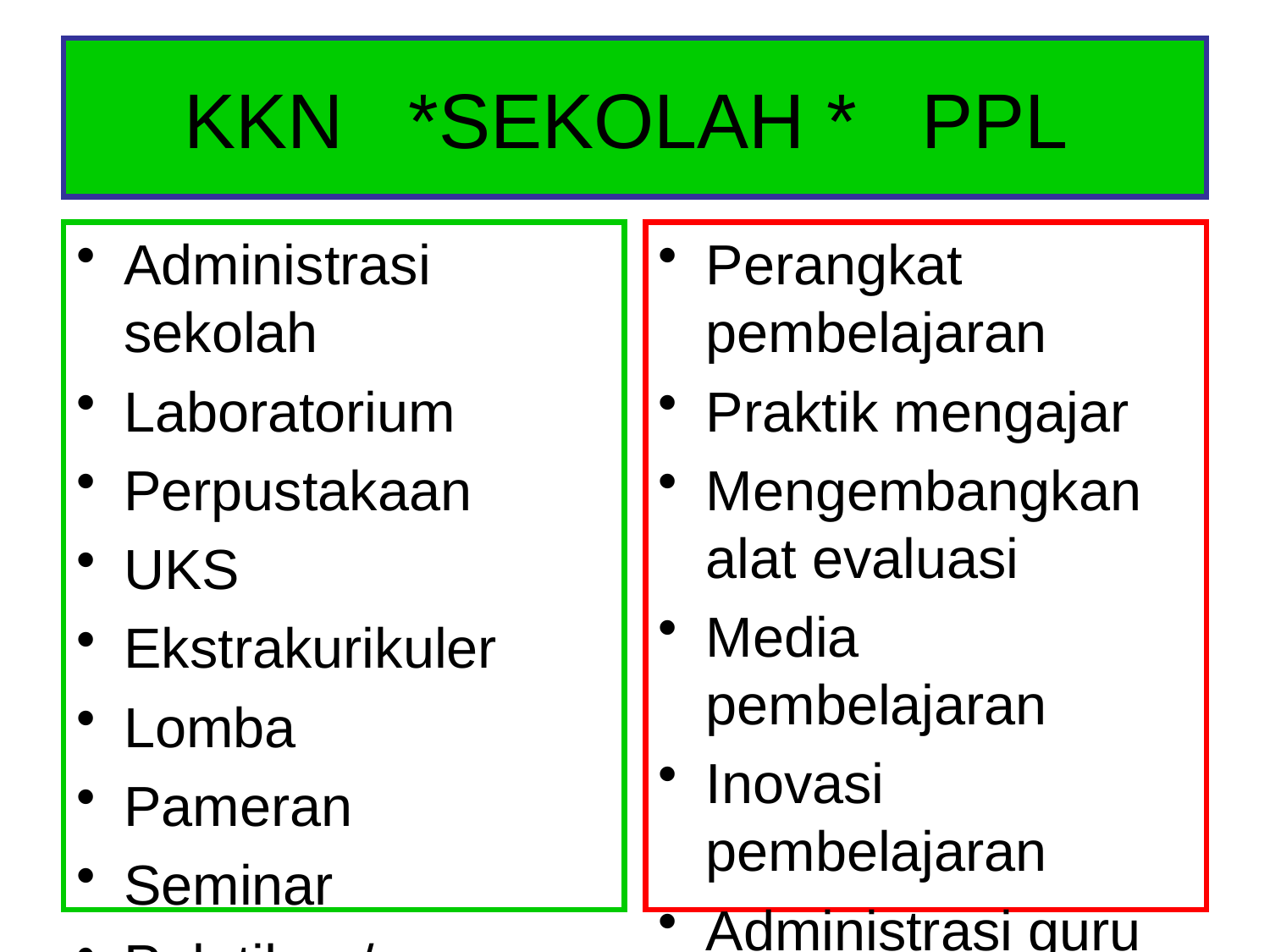

# KKN   *SEKOLAH *   PPL
Administrasi sekolah
Laboratorium
Perpustakaan
UKS
Ekstrakurikuler
Lomba
Pameran
Seminar
Pelatihan/penyuluhan

Perangkat pembelajaran
Praktik mengajar
Mengembangkan alat evaluasi
Media pembelajaran
Inovasi pembelajaran
Administrasi guru
Membuat LKS